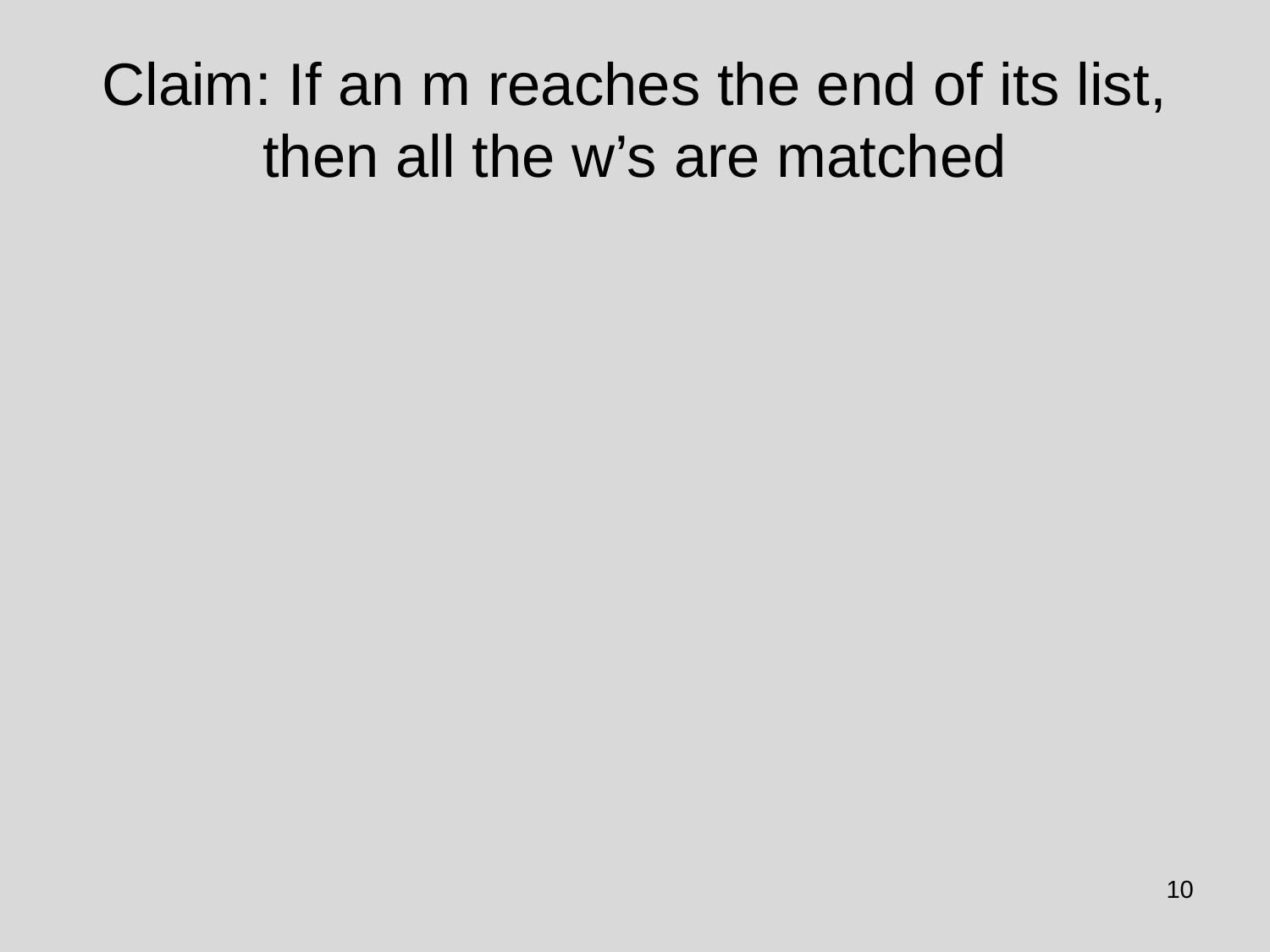

# Claim: If an m reaches the end of its list, then all the w’s are matched

10